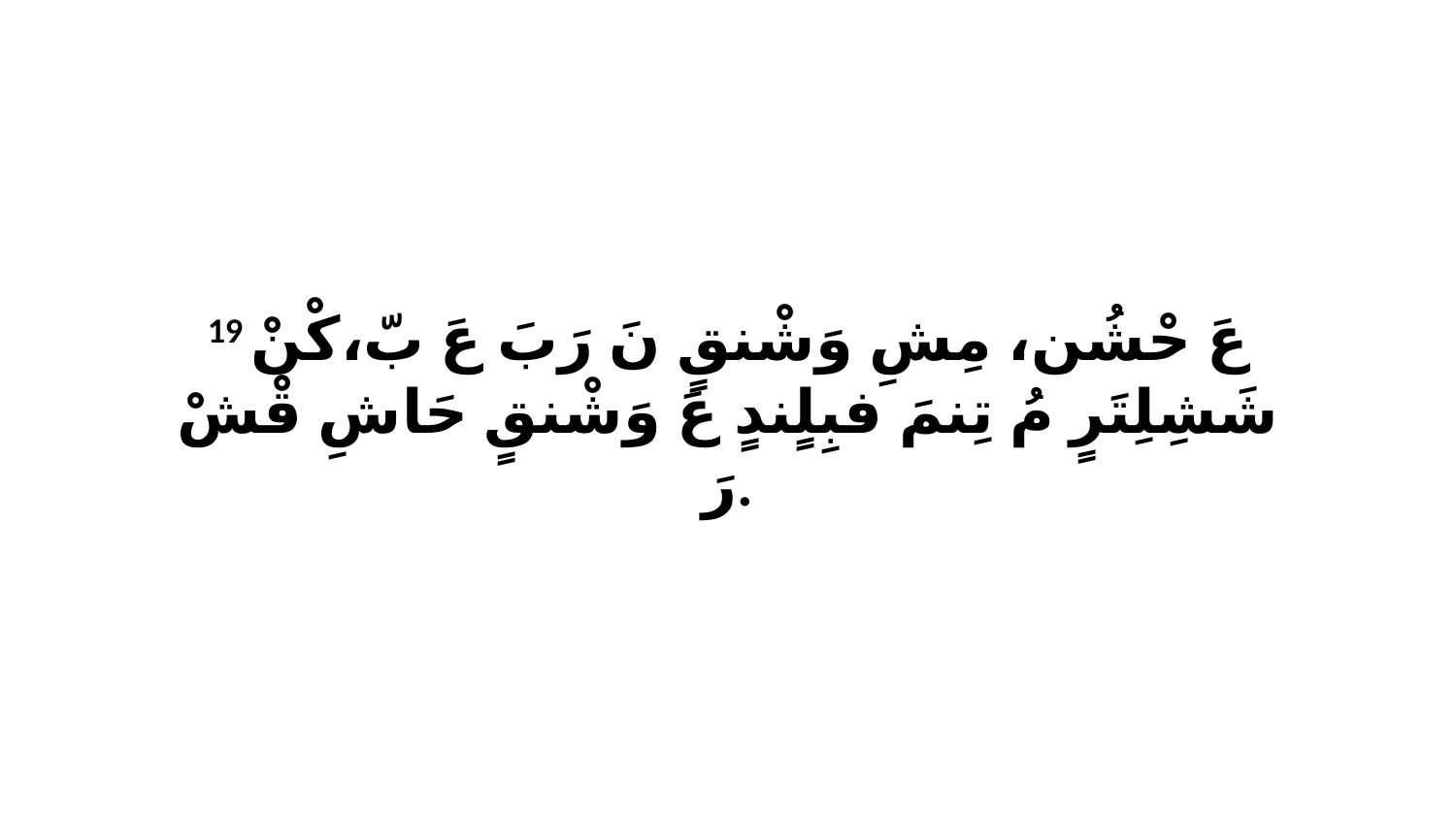

19 عَ حْشُن، مِشِ وَشْنقٍ نَ رَبَ عَ بّ،كْنْ شَشِلِتَرٍ مُ تِنمَ فبِلٍندٍ عَ وَشْنقٍ حَاشِ قْشْ رَ.